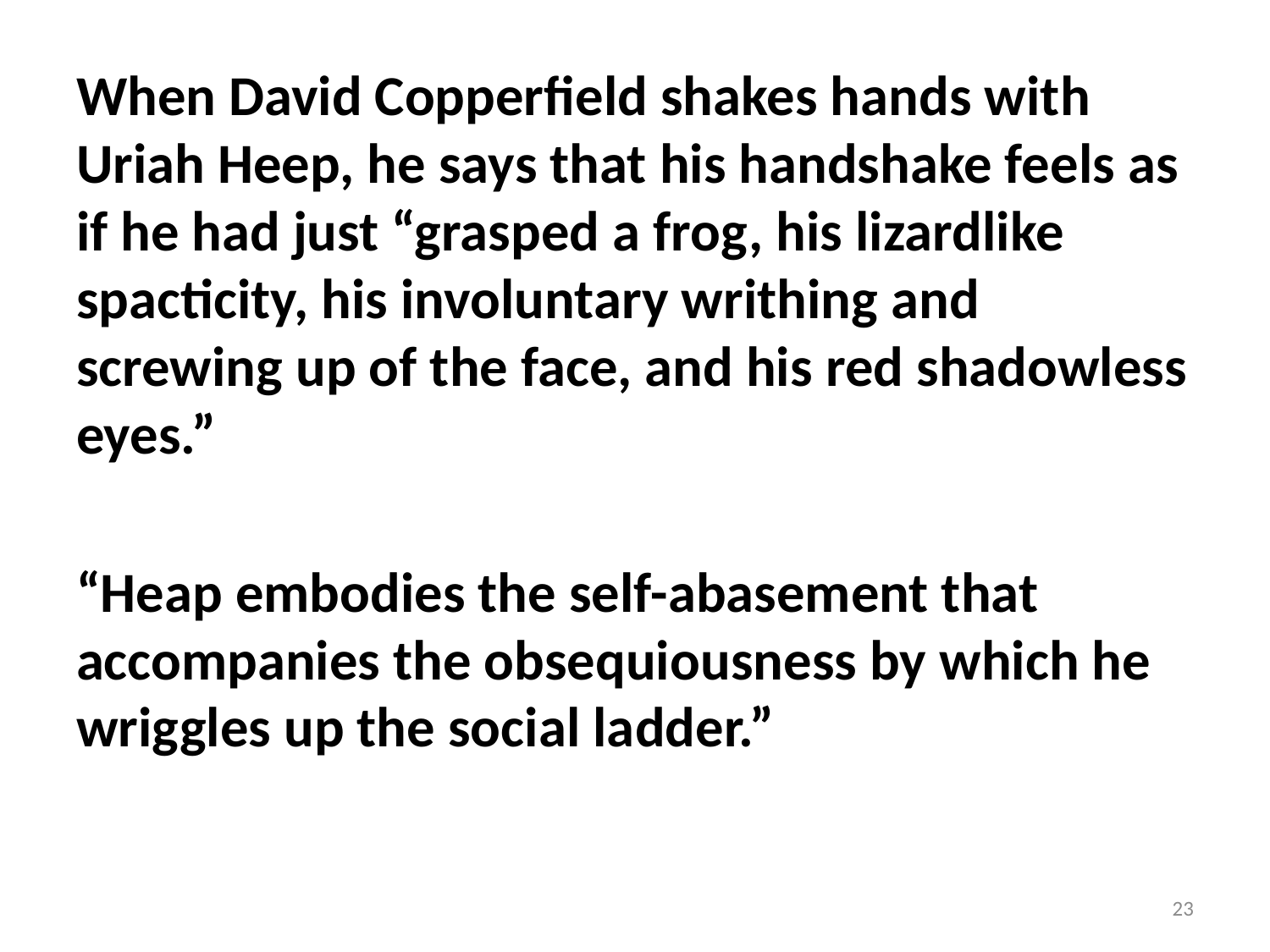

When David Copperfield shakes hands with Uriah Heep, he says that his handshake feels as if he had just “grasped a frog, his lizardlike spacticity, his involuntary writhing and screwing up of the face, and his red shadowless eyes.”

“Heap embodies the self-abasement that accompanies the obsequiousness by which he wriggles up the social ladder.”
23